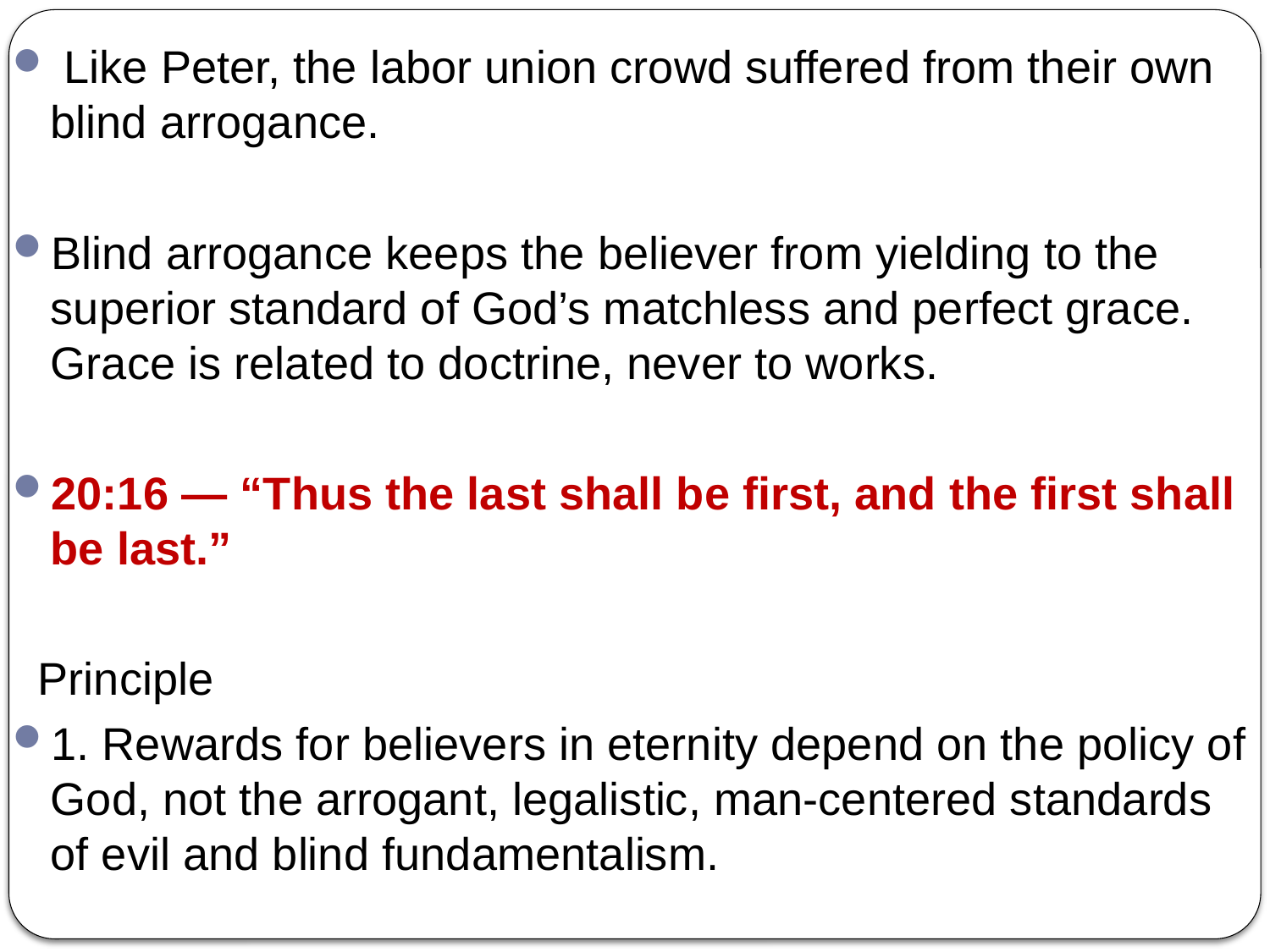

Like Peter, the labor union crowd suffered from their own blind arrogance.

Blind arrogance keeps the believer from yielding to the superior standard of God’s matchless and perfect grace. Grace is related to doctrine, never to works.

20:16 — “Thus the last shall be first, and the first shall be last.”

  Principle
1. Rewards for believers in eternity depend on the policy of God, not the arrogant, legalistic, man-centered standards of evil and blind fundamentalism.